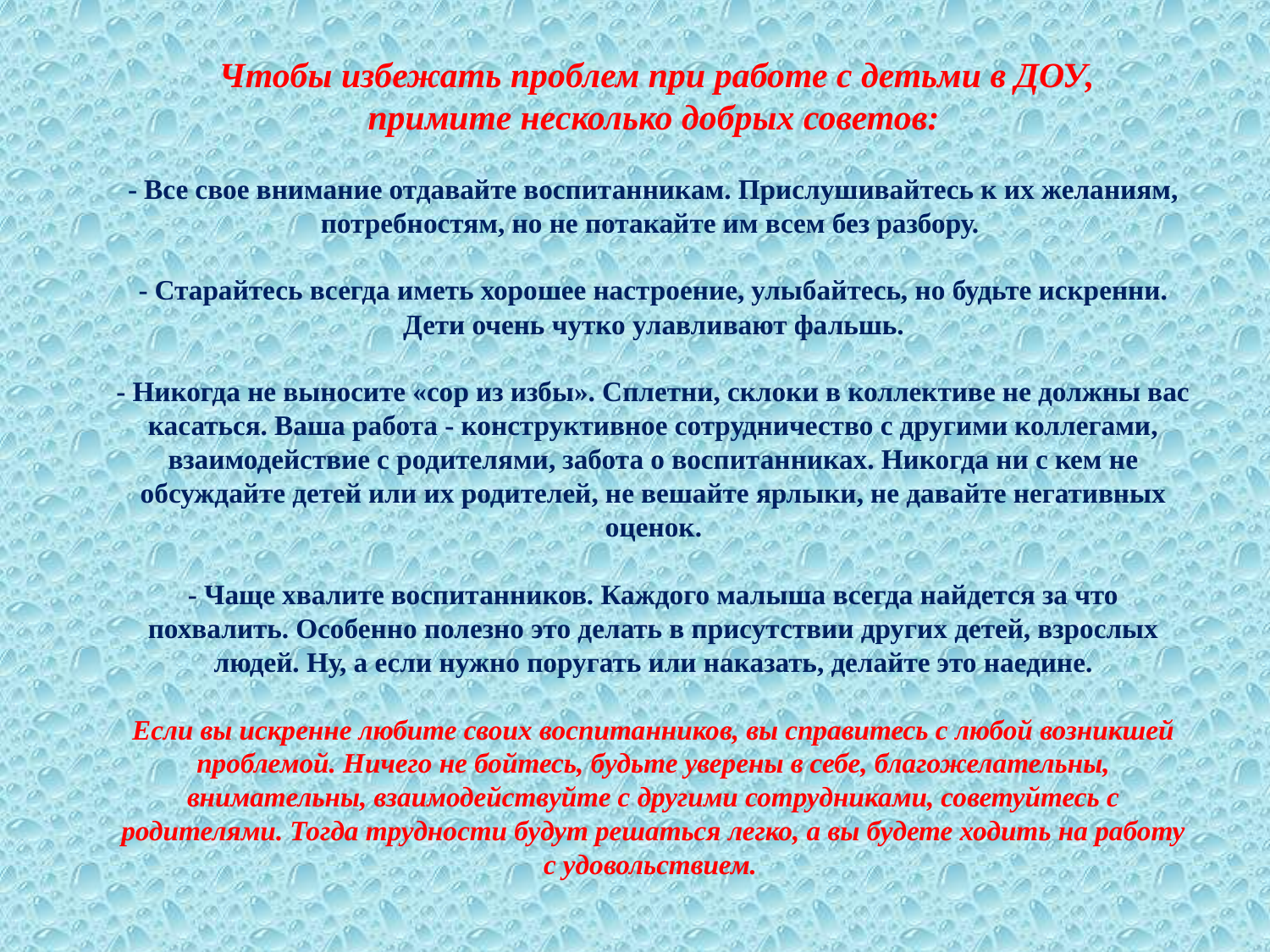

Чтобы избежать проблем при работе с детьми в ДОУ, примите несколько добрых советов:
- Все свое внимание отдавайте воспитанникам. Прислушивайтесь к их желаниям, потребностям, но не потакайте им всем без разбору. 
- Старайтесь всегда иметь хорошее настроение, улыбайтесь, но будьте искренни. Дети очень чутко улавливают фальшь.
- Никогда не выносите «сор из избы». Сплетни, склоки в коллективе не должны вас касаться. Ваша работа - конструктивное сотрудничество с другими коллегами, взаимодействие с родителями, забота о воспитанниках. Никогда ни с кем не обсуждайте детей или их родителей, не вешайте ярлыки, не давайте негативных оценок.
- Чаще хвалите воспитанников. Каждого малыша всегда найдется за что похвалить. Особенно полезно это делать в присутствии других детей, взрослых людей. Ну, а если нужно поругать или наказать, делайте это наедине.
Если вы искренне любите своих воспитанников, вы справитесь с любой возникшей проблемой. Ничего не бойтесь, будьте уверены в себе, благожелательны, внимательны, взаимодействуйте с другими сотрудниками, советуйтесь с родителями. Тогда трудности будут решаться легко, а вы будете ходить на работу с удовольствием.